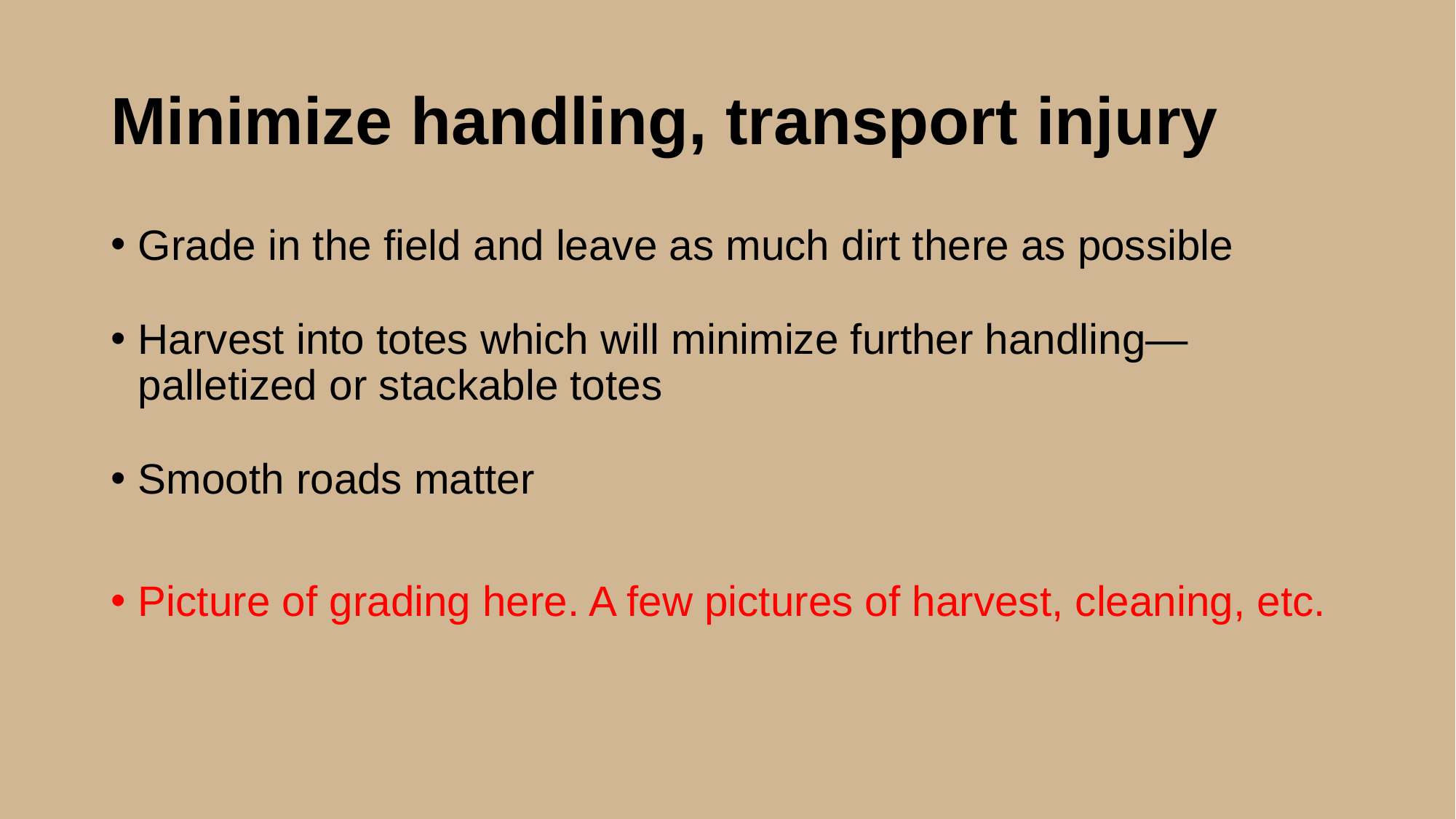

# Minimize handling, transport injury
Grade in the field and leave as much dirt there as possible

Harvest into totes which will minimize further handling—palletized or stackable totes

Smooth roads matter

Picture of grading here. A few pictures of harvest, cleaning, etc.